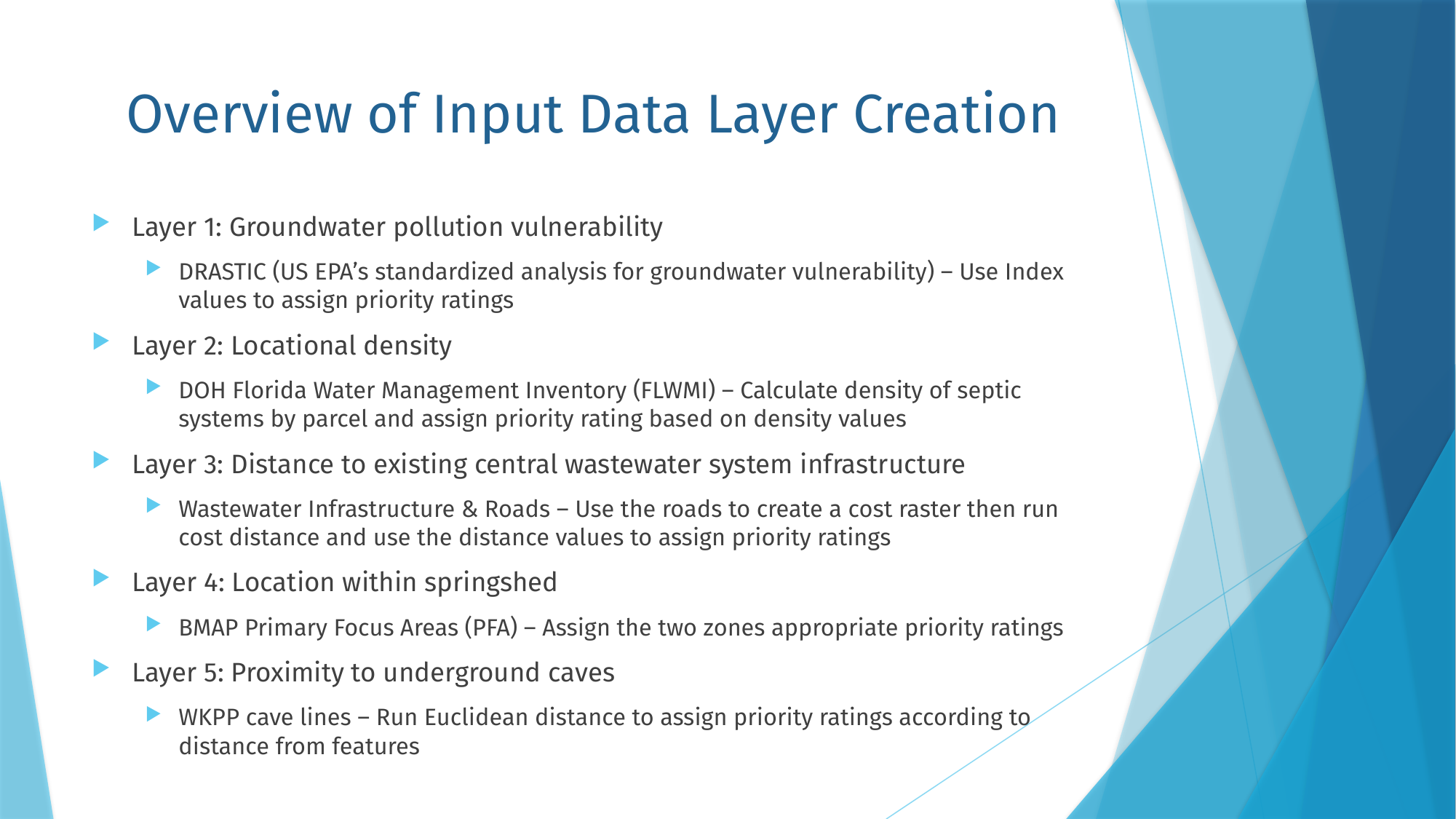

# Overview of Input Data Layer Creation
Layer 1: Groundwater pollution vulnerability
DRASTIC (US EPA’s standardized analysis for groundwater vulnerability) – Use Index values to assign priority ratings
Layer 2: Locational density
DOH Florida Water Management Inventory (FLWMI) – Calculate density of septic systems by parcel and assign priority rating based on density values
Layer 3: Distance to existing central wastewater system infrastructure
Wastewater Infrastructure & Roads – Use the roads to create a cost raster then run cost distance and use the distance values to assign priority ratings
Layer 4: Location within springshed
BMAP Primary Focus Areas (PFA) – Assign the two zones appropriate priority ratings
Layer 5: Proximity to underground caves
WKPP cave lines – Run Euclidean distance to assign priority ratings according to distance from features